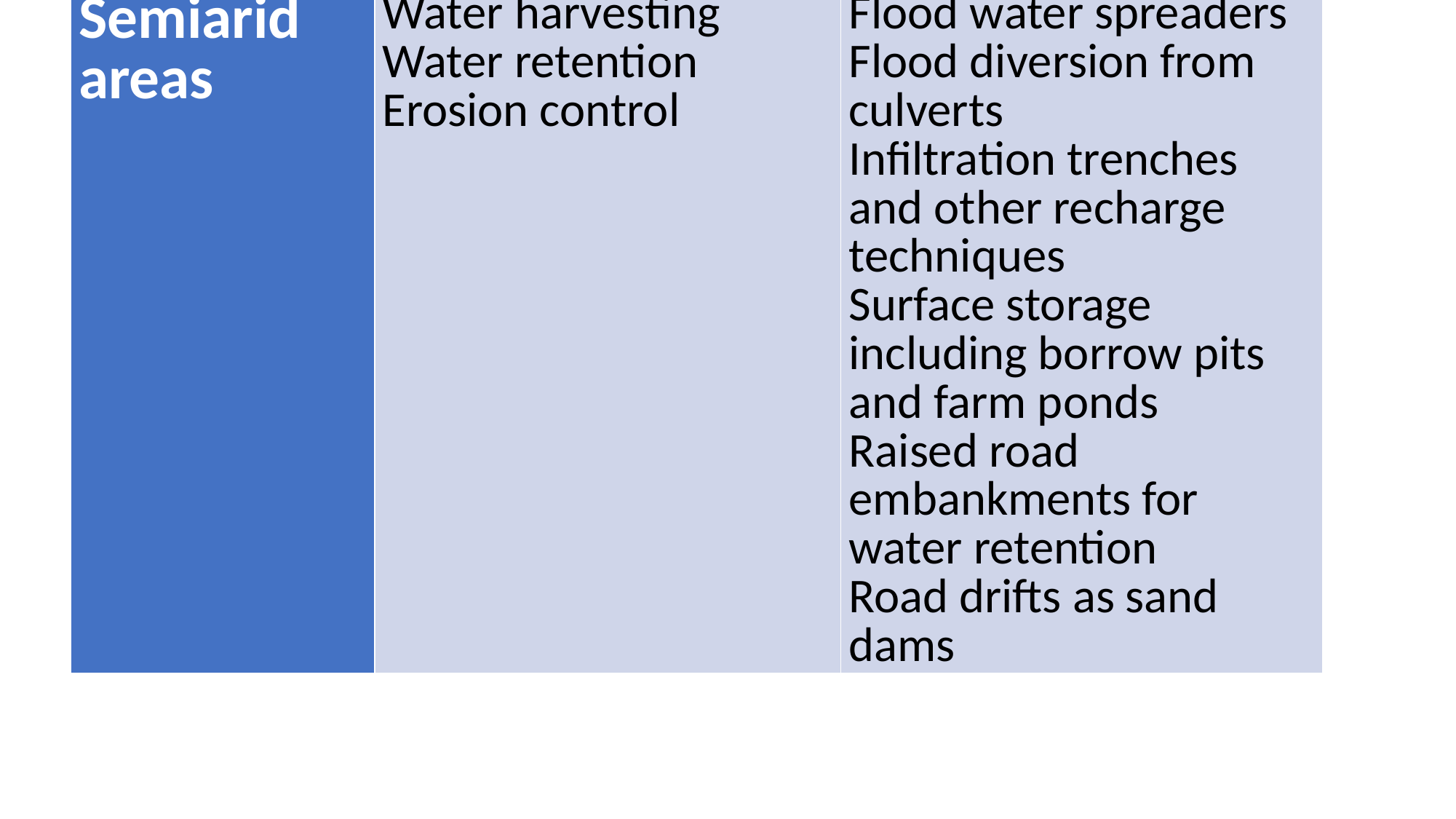

|  | Prime challenges | Techniques |
| --- | --- | --- |
| Semiarid areas | Water harvesting Water retention Erosion control | Flood water spreaders Flood diversion from culverts Infiltration trenches and other recharge techniques Surface storage including borrow pits and farm ponds Raised road embankments for water retention Road drifts as sand dams |